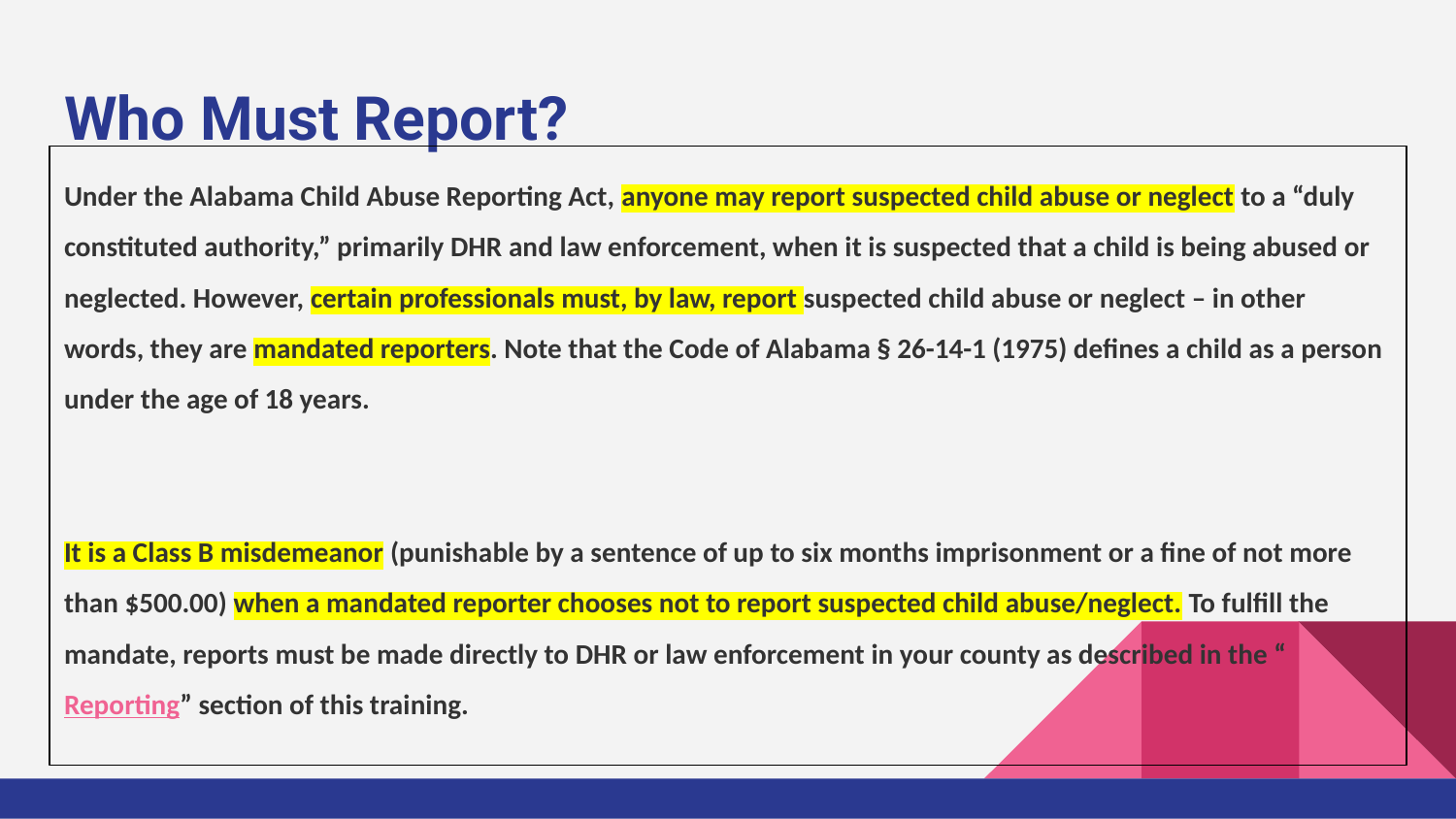

# Who Must Report?
Under the Alabama Child Abuse Reporting Act, anyone may report suspected child abuse or neglect to a “duly constituted authority,” primarily DHR and law enforcement, when it is suspected that a child is being abused or neglected. However, certain professionals must, by law, report suspected child abuse or neglect – in other words, they are mandated reporters. Note that the Code of Alabama § 26-14-1 (1975) defines a child as a person under the age of 18 years.

It is a Class B misdemeanor (punishable by a sentence of up to six months imprisonment or a fine of not more than $500.00) when a mandated reporter chooses not to report suspected child abuse/neglect. To fulfill the mandate, reports must be made directly to DHR or law enforcement in your county as described in the “Reporting” section of this training.